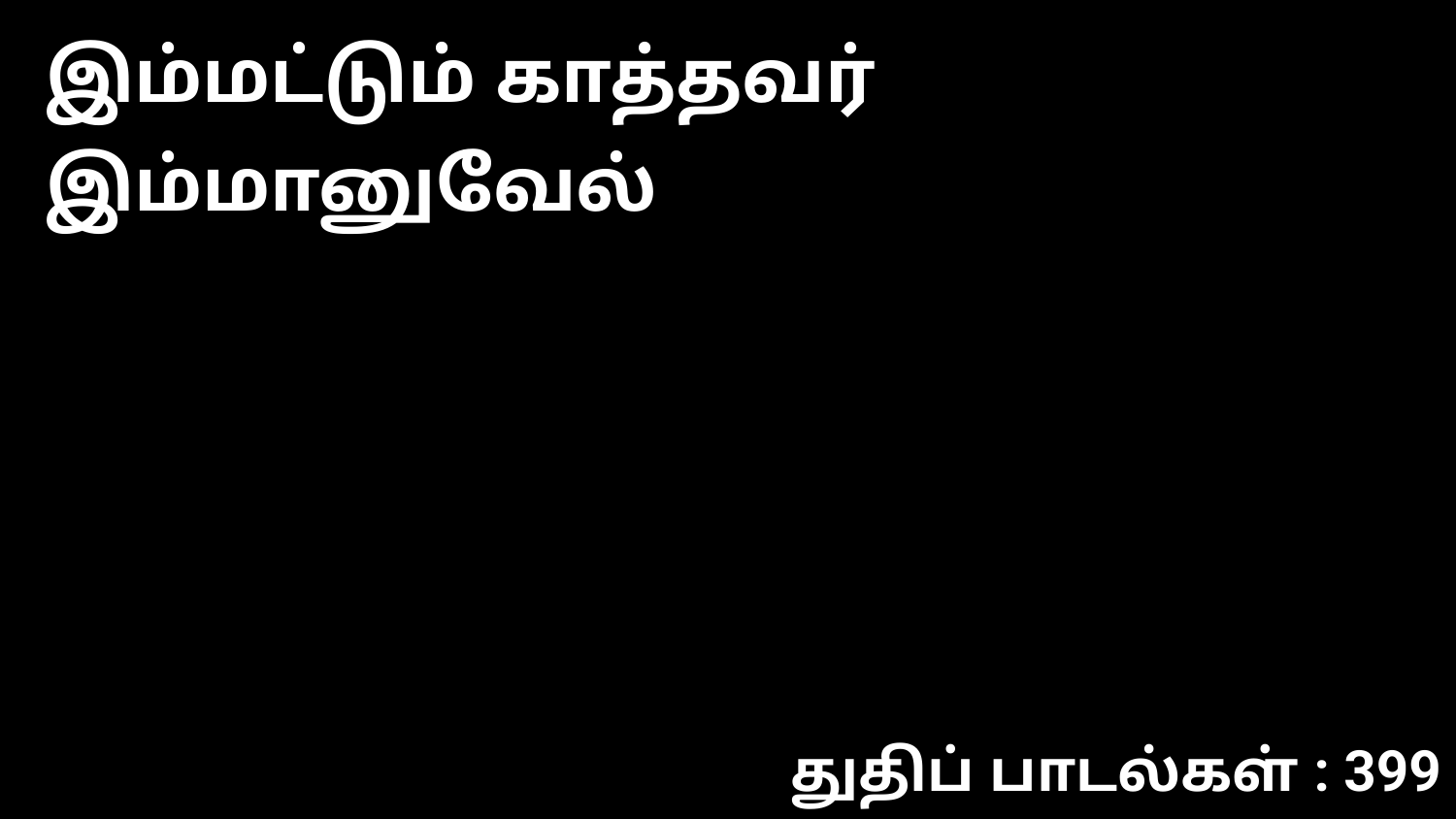

இம்மட்டும் காத்தவர் இம்மானுவேல்
துதிப் பாடல்கள் : 399